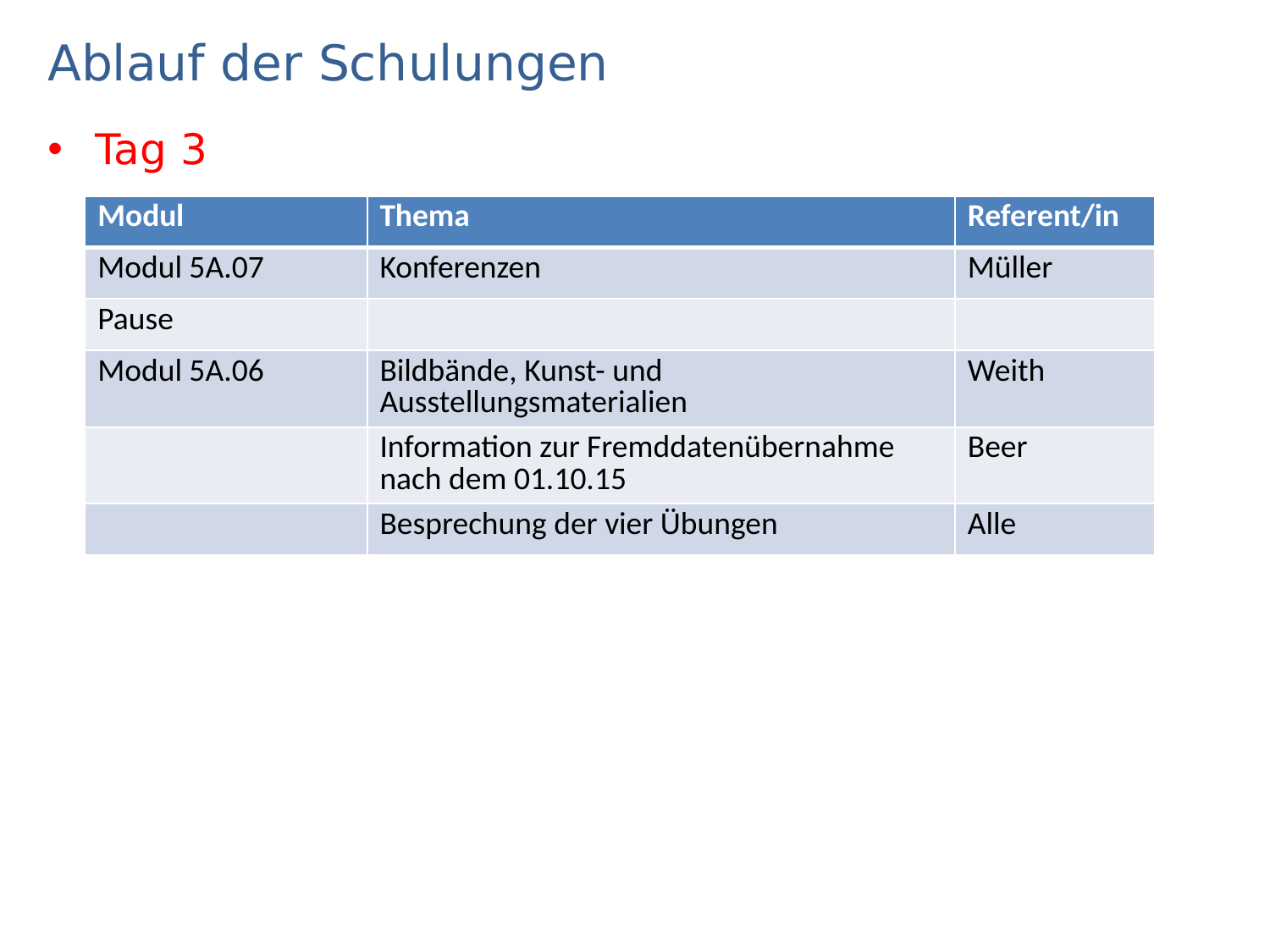

# Ablauf der Schulungen
Tag 3

| Modul | Thema | Referent/in |
| --- | --- | --- |
| Modul 5A.07 | Konferenzen | Müller |
| Pause |  |  |
| Modul 5A.06 | Bildbände, Kunst- und Ausstellungsmaterialien | Weith |
|  | Information zur Fremddatenübernahme nach dem 01.10.15 | Beer |
|  | Besprechung der vier Übungen | Alle |